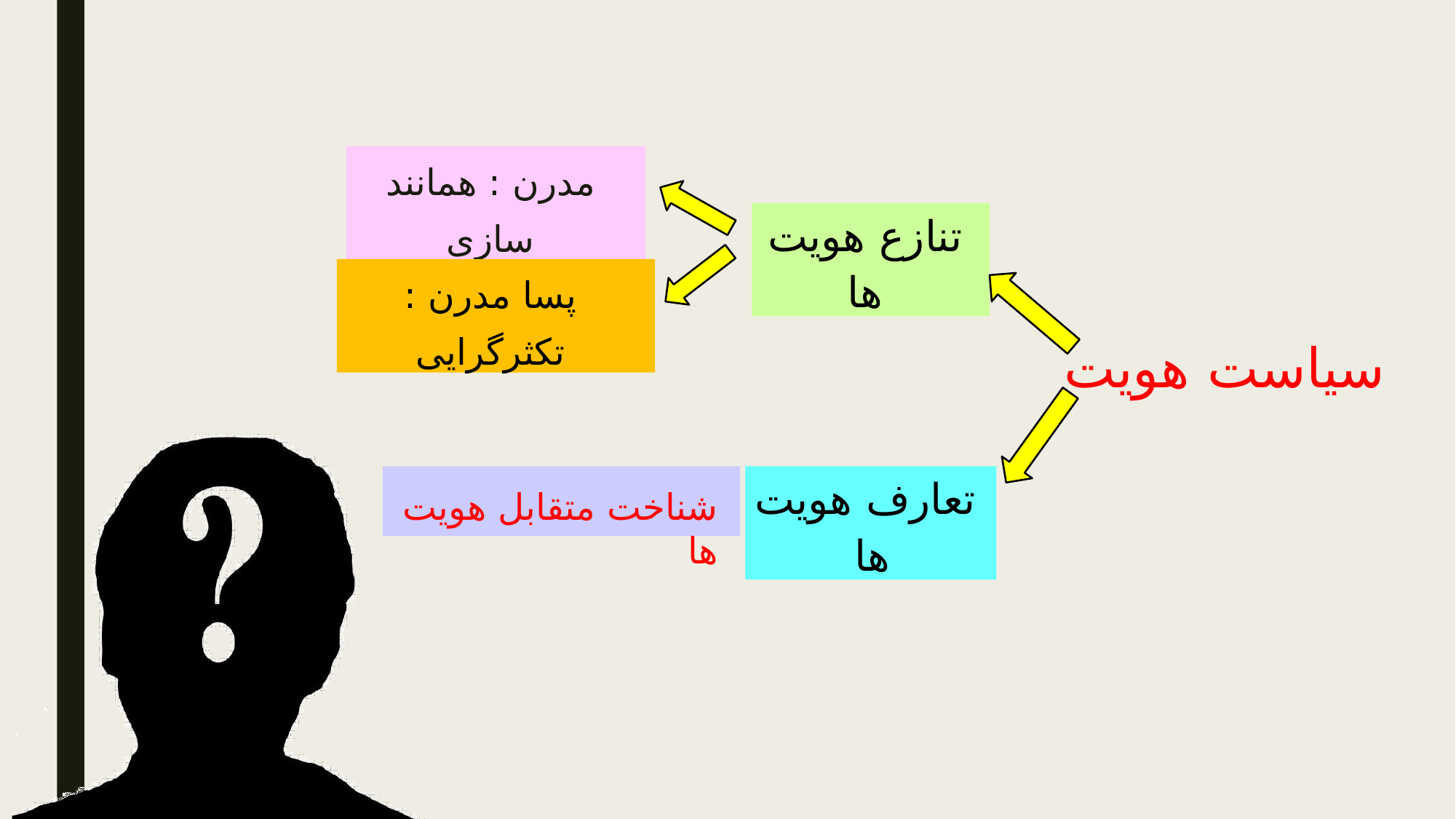

# مدرن : همانند سازی

تنازع هویت ها

پسا مدرن : تکثرگرایی

سیاست هویت

تعارف هویت ها
شناخت متقابل هویت ها